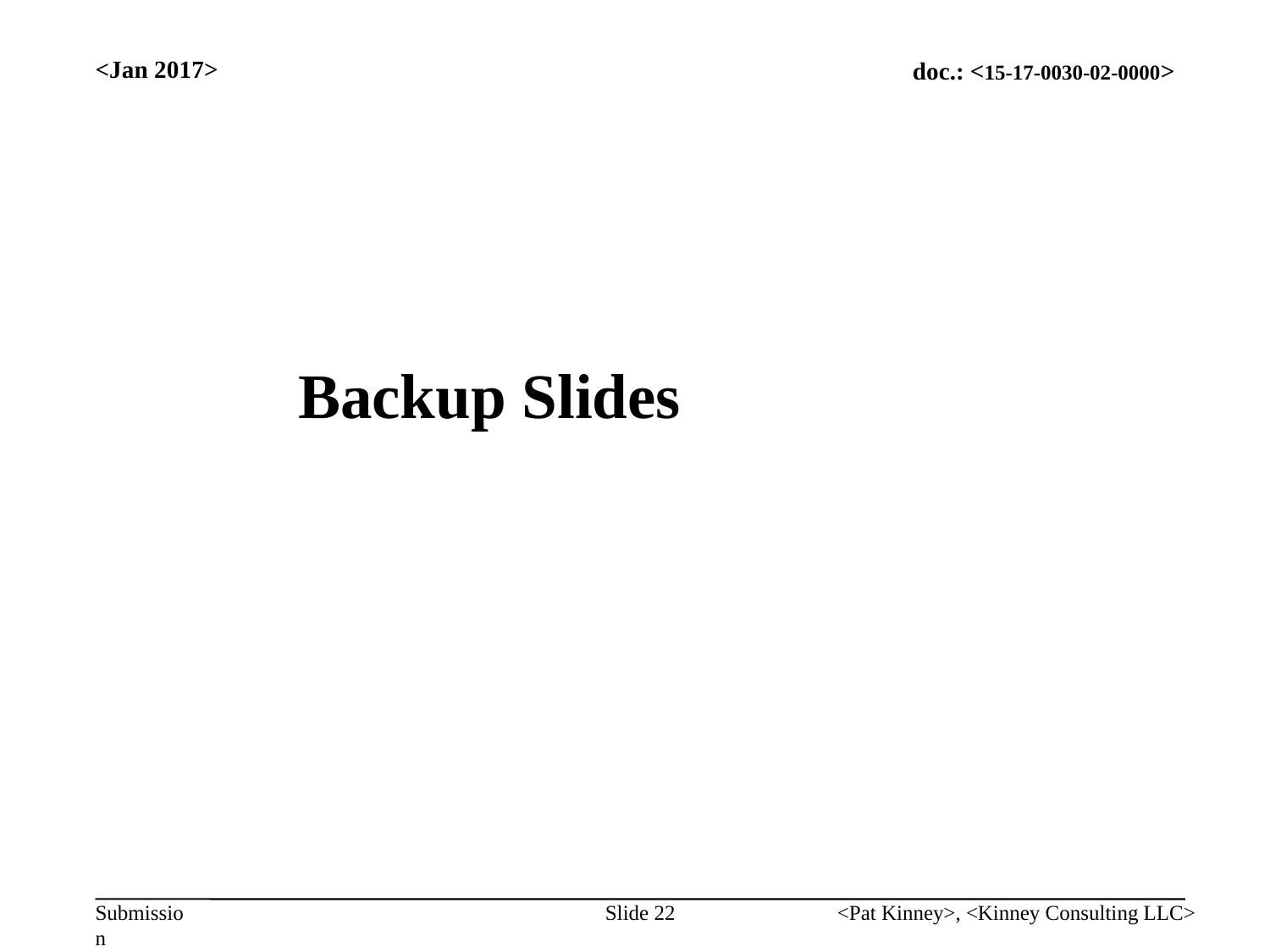

<Jan 2017>
Backup Slides
Slide 22
<Pat Kinney>, <Kinney Consulting LLC>